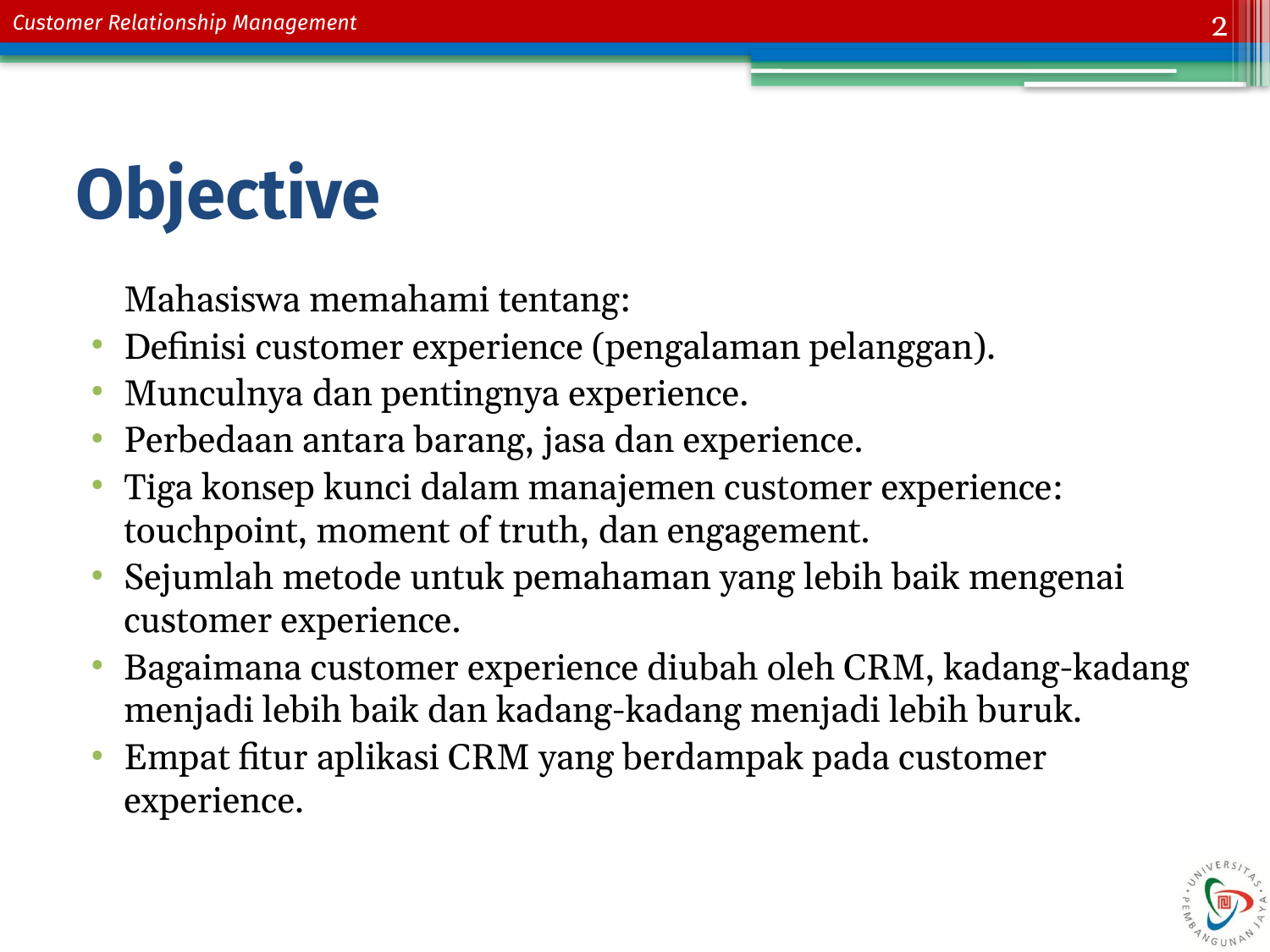

2
# Objective
	Mahasiswa memahami tentang:
Definisi customer experience (pengalaman pelanggan).
Munculnya dan pentingnya experience.
Perbedaan antara barang, jasa dan experience.
Tiga konsep kunci dalam manajemen customer experience: touchpoint, moment of truth, dan engagement.
Sejumlah metode untuk pemahaman yang lebih baik mengenai customer experience.
Bagaimana customer experience diubah oleh CRM, kadang-kadang menjadi lebih baik dan kadang-kadang menjadi lebih buruk.
Empat fitur aplikasi CRM yang berdampak pada customer experience.